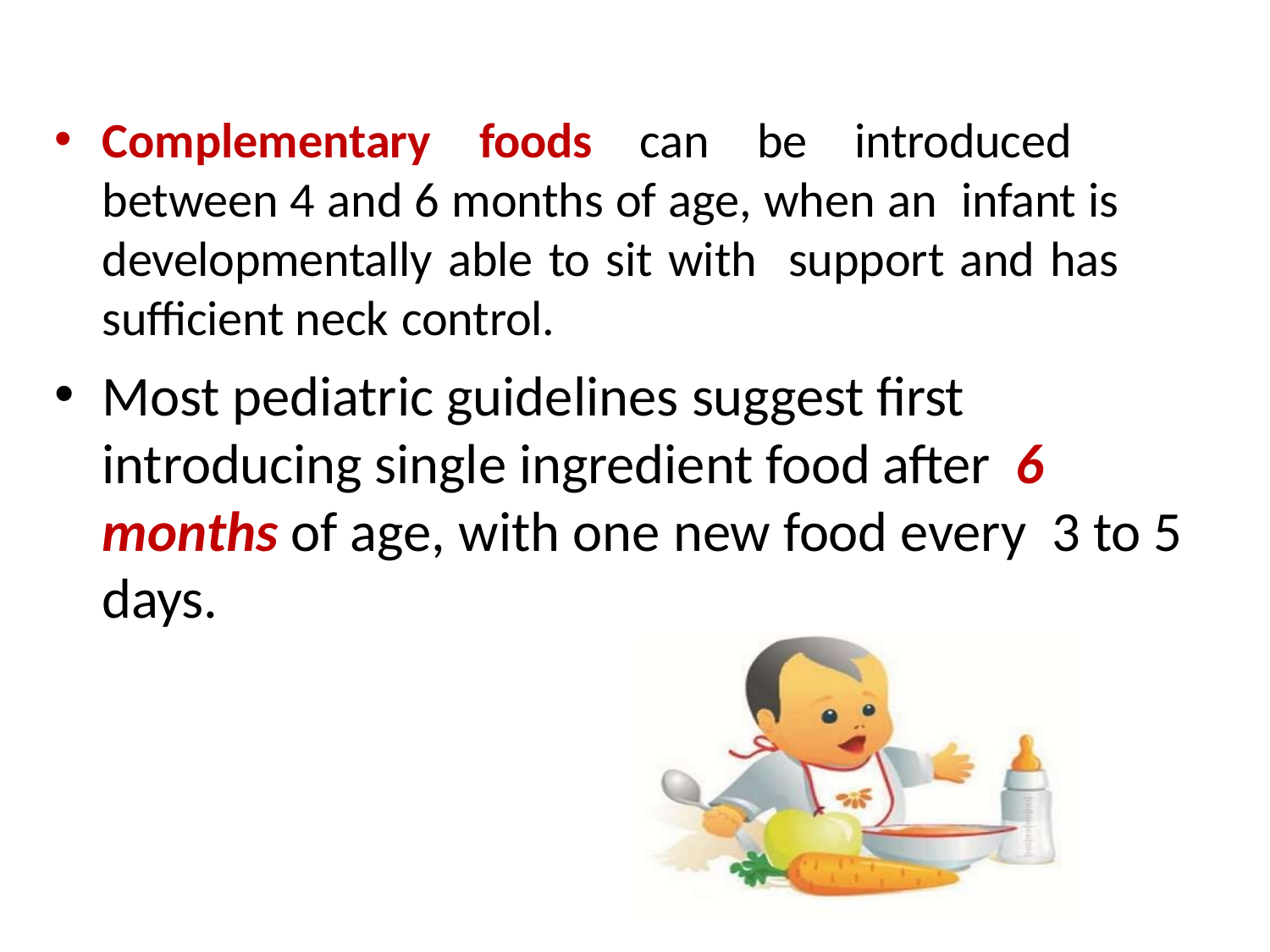

Complementary foods can be introduced  between 4 and 6 months of age, when an  infant is developmentally able to sit with  support and has sufficient neck control.
Most pediatric guidelines suggest first  introducing single ingredient food after  6 months of age, with one new food every  3 to 5 days.